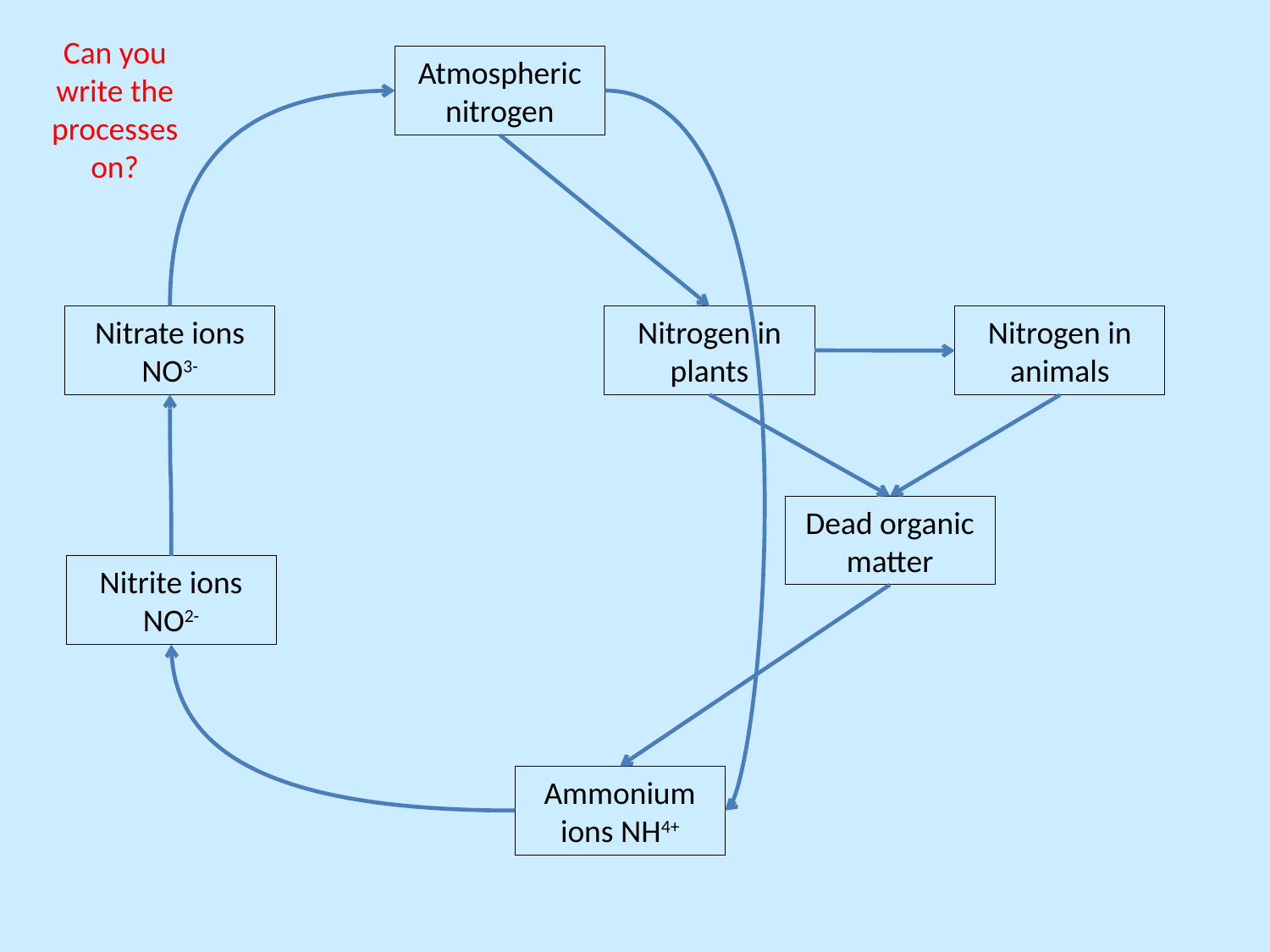

Can you write the processes on?
Atmospheric nitrogen
Nitrate ions NO3-
Nitrogen in plants
Nitrogen in animals
Dead organic matter
Nitrite ions NO2-
Ammonium ions NH4+